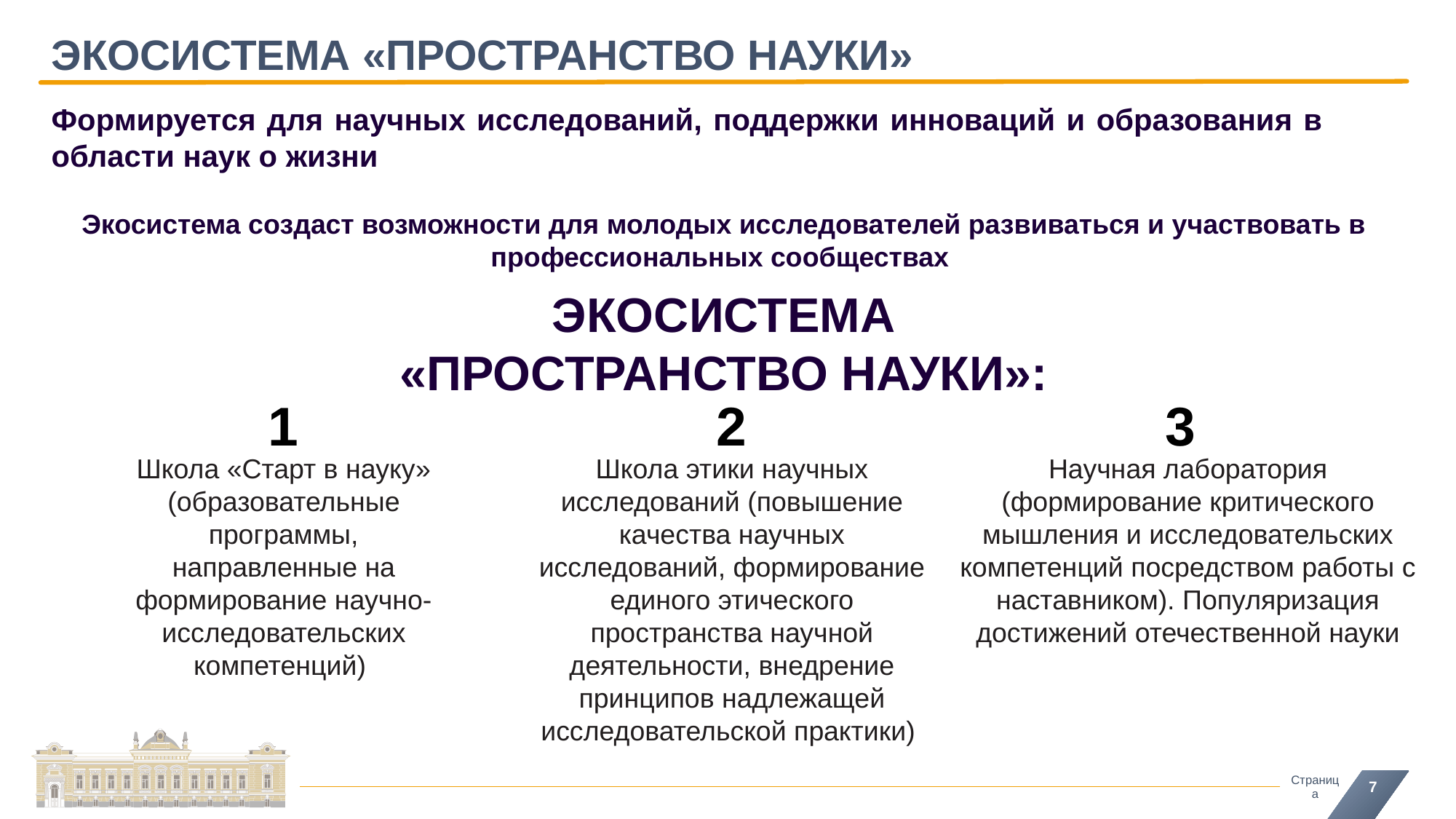

ЭКОСИСТЕМА «ПРОСТРАНСТВО НАУКИ»
Формируется для научных исследований, поддержки инноваций и образования в области наук о жизни
Экосистема создаст возможности для молодых исследователей развиваться и участвовать в профессиональных сообществах
ЭКОСИСТЕМА «ПРОСТРАНСТВО НАУКИ»:
3
2
1
Школа «Старт в науку» (образовательные программы, направленные на формирование научно-исследовательских компетенций)
Школа этики научных исследований (повышение качества научных исследований, формирование единого этического пространства научной деятельности, внедрение принципов надлежащей исследовательской практики)
Научная лаборатория (формирование критического мышления и исследовательских компетенций посредством работы с наставником). Популяризация достижений отечественной науки